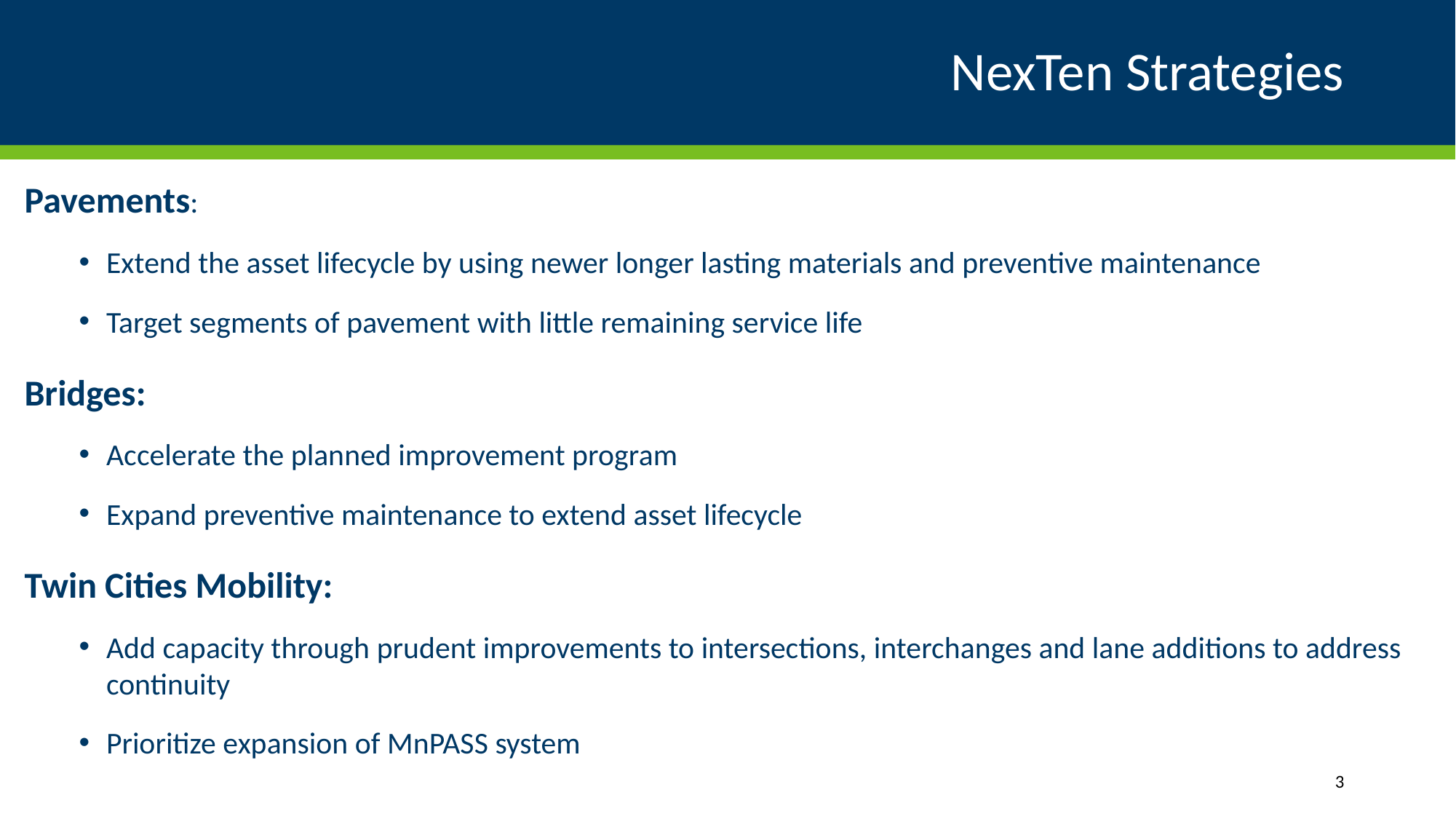

# NexTen Strategies
Pavements:
Extend the asset lifecycle by using newer longer lasting materials and preventive maintenance
Target segments of pavement with little remaining service life
Bridges:
Accelerate the planned improvement program
Expand preventive maintenance to extend asset lifecycle
Twin Cities Mobility:
Add capacity through prudent improvements to intersections, interchanges and lane additions to address continuity
Prioritize expansion of MnPASS system

3